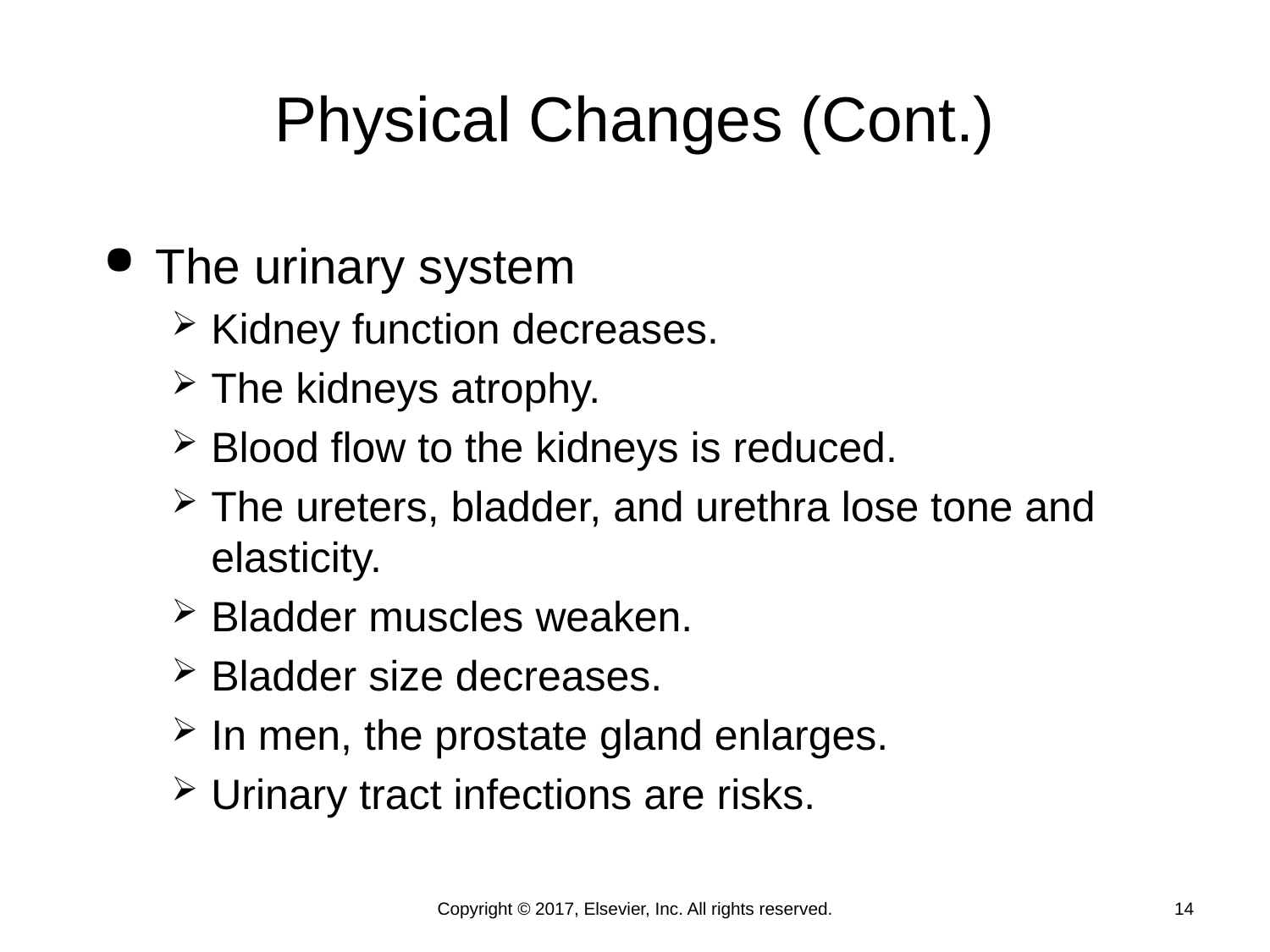

# Physical Changes (Cont.)
The urinary system
Kidney function decreases.
The kidneys atrophy.
Blood flow to the kidneys is reduced.
The ureters, bladder, and urethra lose tone and elasticity.
Bladder muscles weaken.
Bladder size decreases.
In men, the prostate gland enlarges.
Urinary tract infections are risks.
Copyright © 2017, Elsevier, Inc. All rights reserved.
14